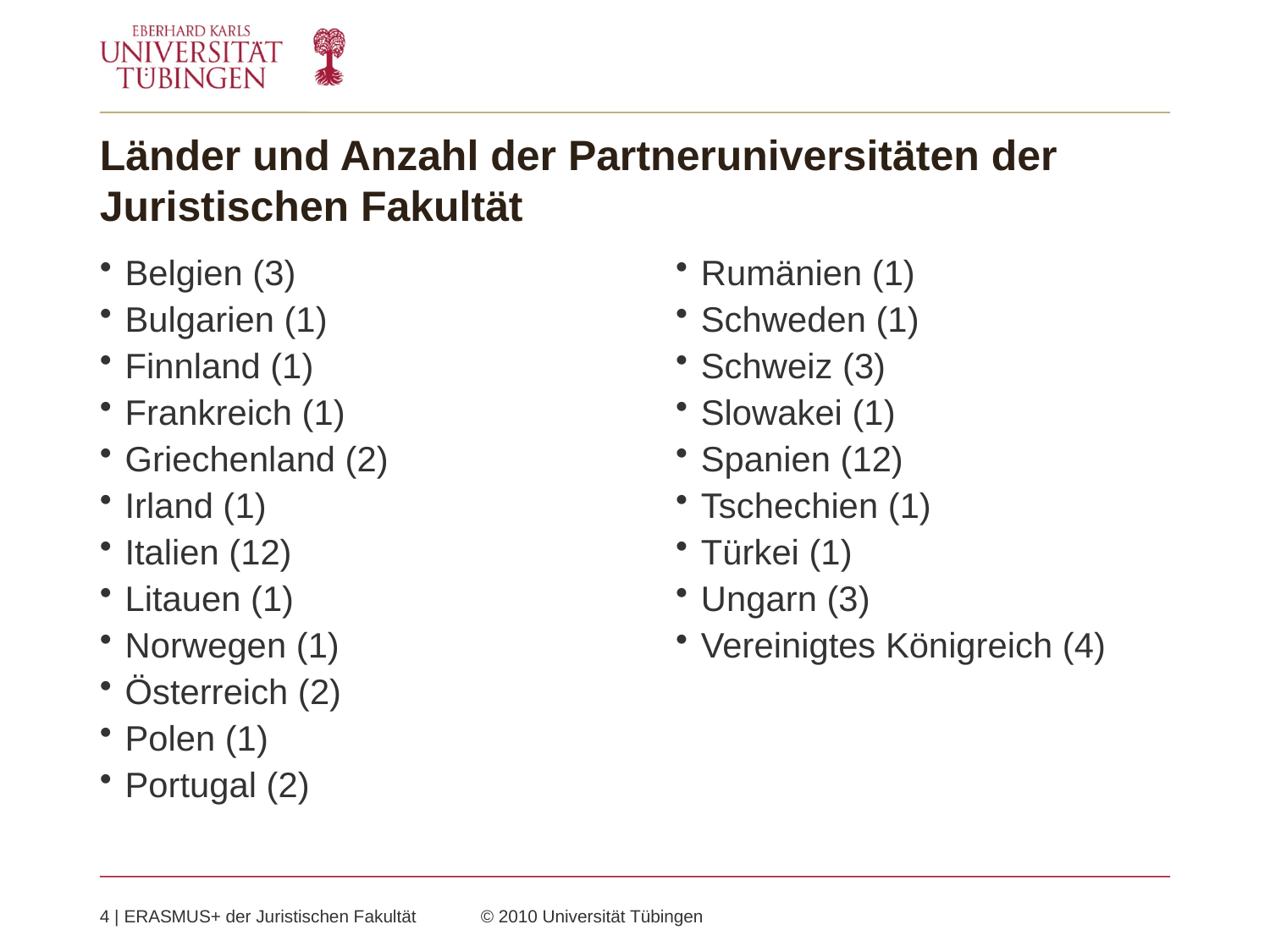

# Länder und Anzahl der Partneruniversitäten der Juristischen Fakultät
Rumänien (1)
Schweden (1)
Schweiz (3)
Slowakei (1)
Spanien (12)
Tschechien (1)
Türkei (1)
Ungarn (3)
Vereinigtes Königreich (4)

Belgien (3)
Bulgarien (1)
Finnland (1)
Frankreich (1)
Griechenland (2)
Irland (1)
Italien (12)
Litauen (1)
Norwegen (1)
Österreich (2)
Polen (1)
Portugal (2)
4 | ERASMUS+ der Juristischen Fakultät 	© 2010 Universität Tübingen